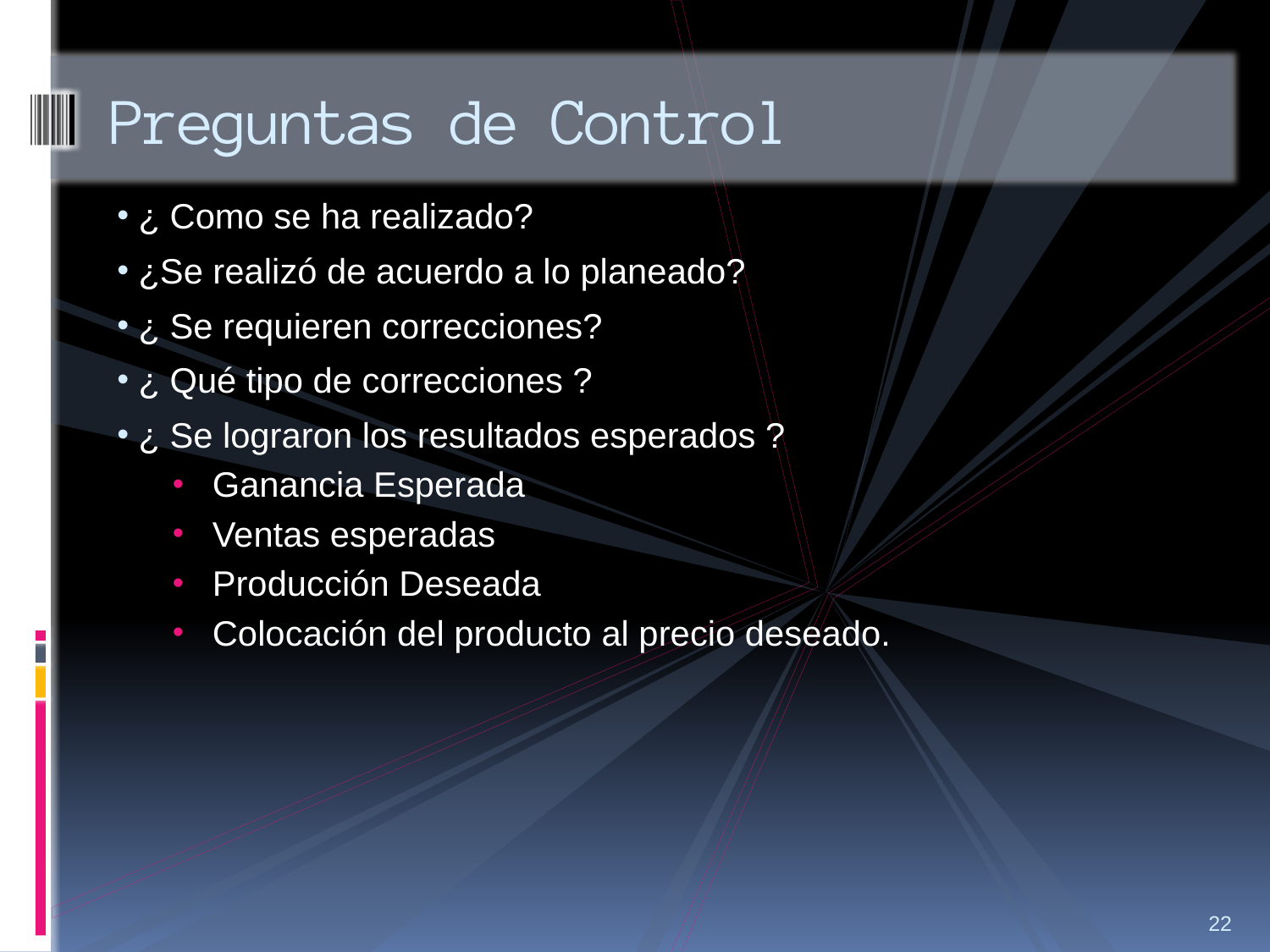

# Preguntas de Control
 ¿ Como se ha realizado?
 ¿Se realizó de acuerdo a lo planeado?
 ¿ Se requieren correcciones?
 ¿ Qué tipo de correcciones ?
 ¿ Se lograron los resultados esperados ?
Ganancia Esperada
Ventas esperadas
Producción Deseada
Colocación del producto al precio deseado.

22